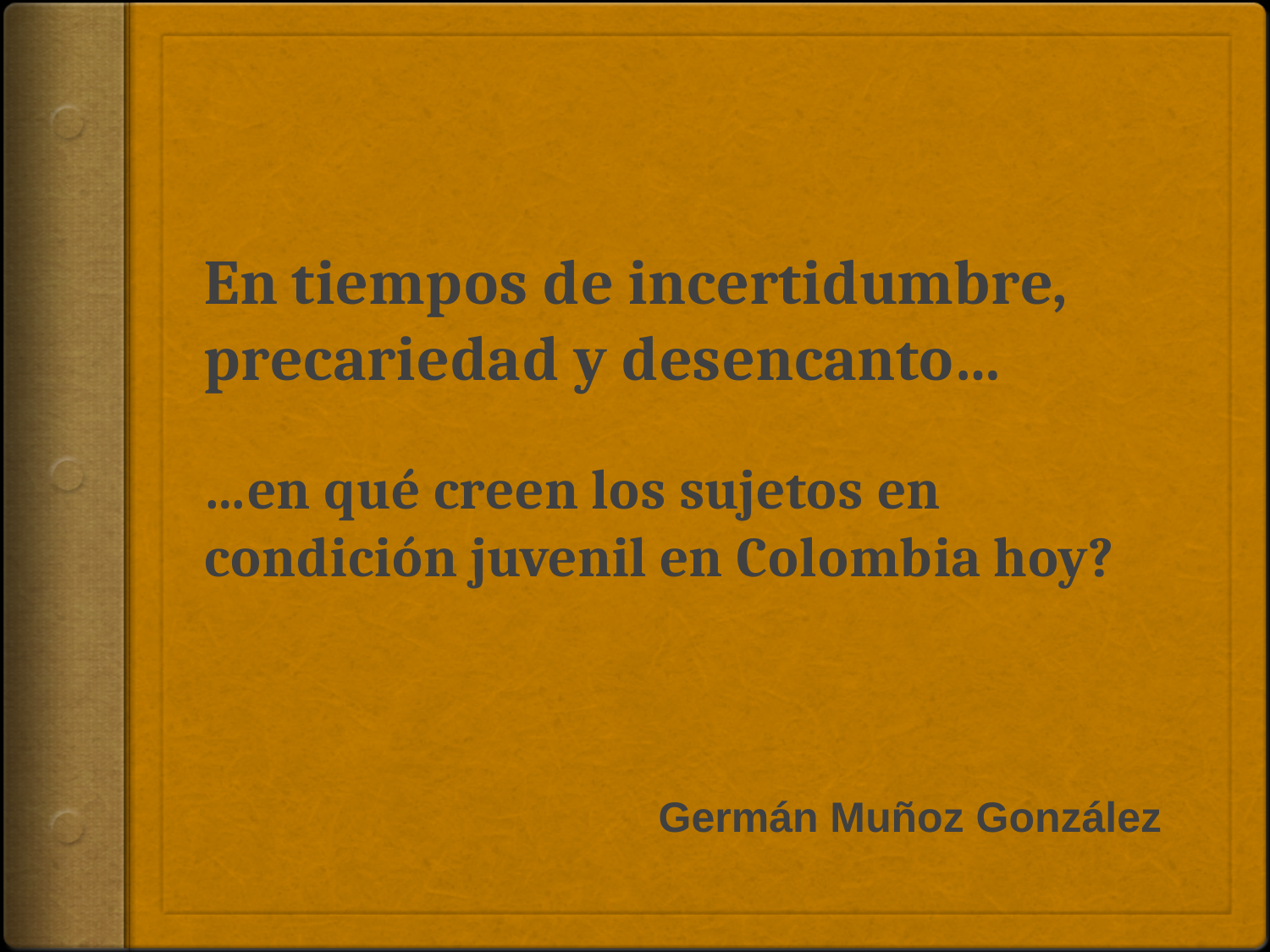

# En tiempos de incertidumbre, precariedad y desencanto… …en qué creen los sujetos en condición juvenil en Colombia hoy?

Germán Muñoz González